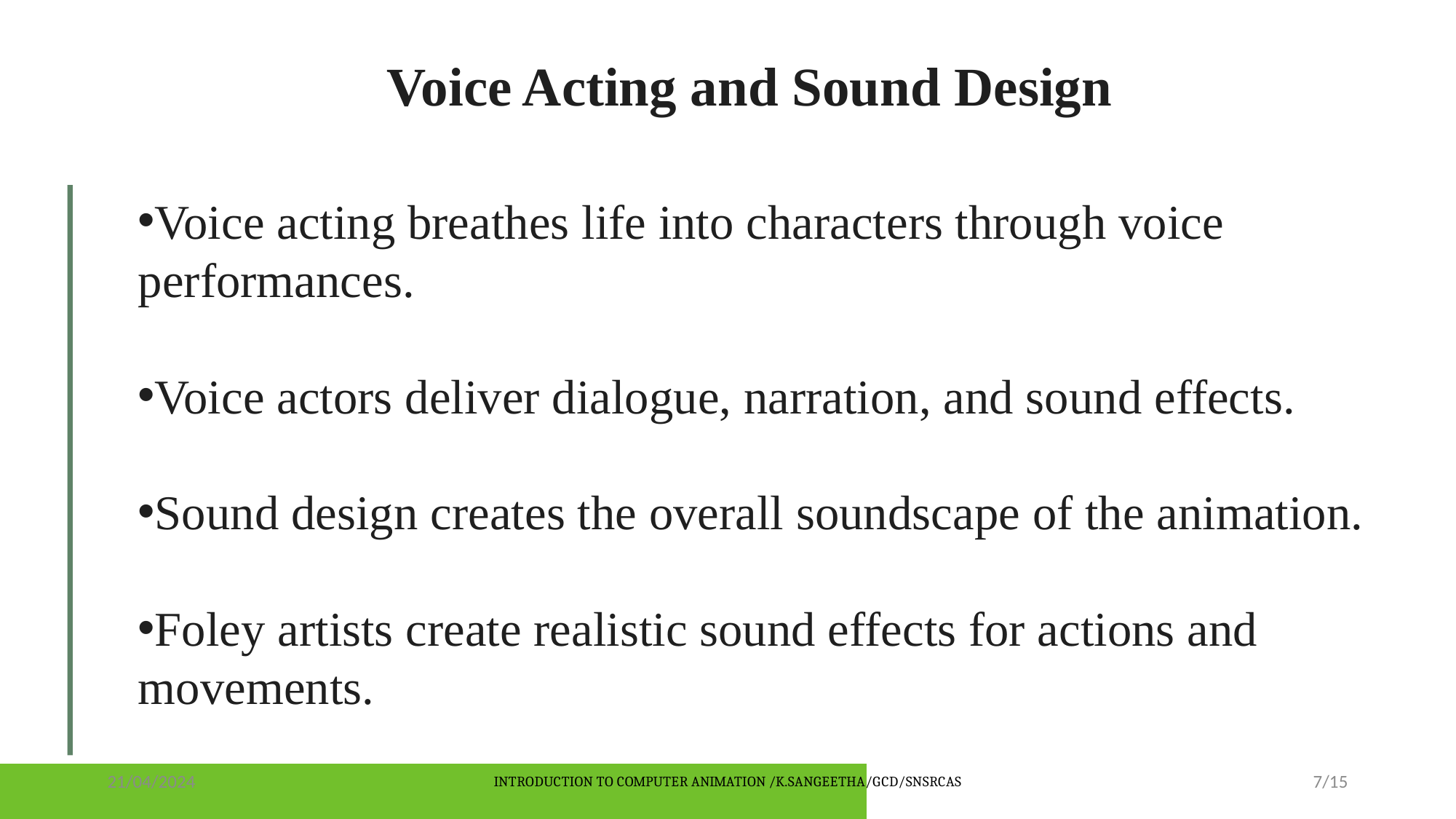

Voice Acting and Sound Design

Voice acting breathes life into characters through voice performances.

Voice actors deliver dialogue, narration, and sound effects.

Sound design creates the overall soundscape of the animation.

Foley artists create realistic sound effects for actions and movements.

21/04/2024
INTRODUCTION TO COMPUTER ANIMATION /K.SANGEETHA/GCD/SNSRCAS
7/15